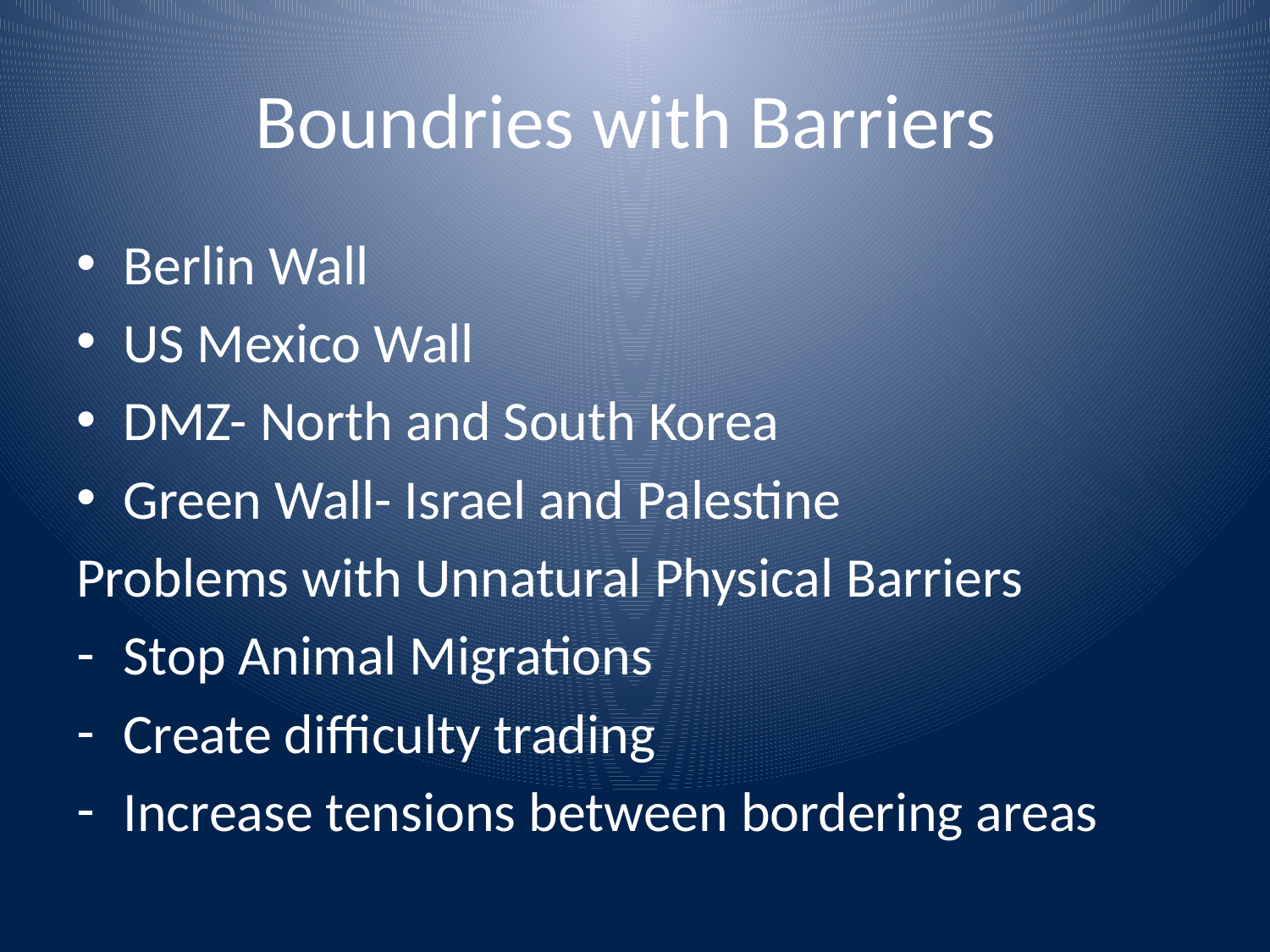

# Boundries with Barriers
Berlin Wall
US Mexico Wall
DMZ- North and South Korea
Green Wall- Israel and Palestine
Problems with Unnatural Physical Barriers
Stop Animal Migrations
Create difficulty trading
Increase tensions between bordering areas